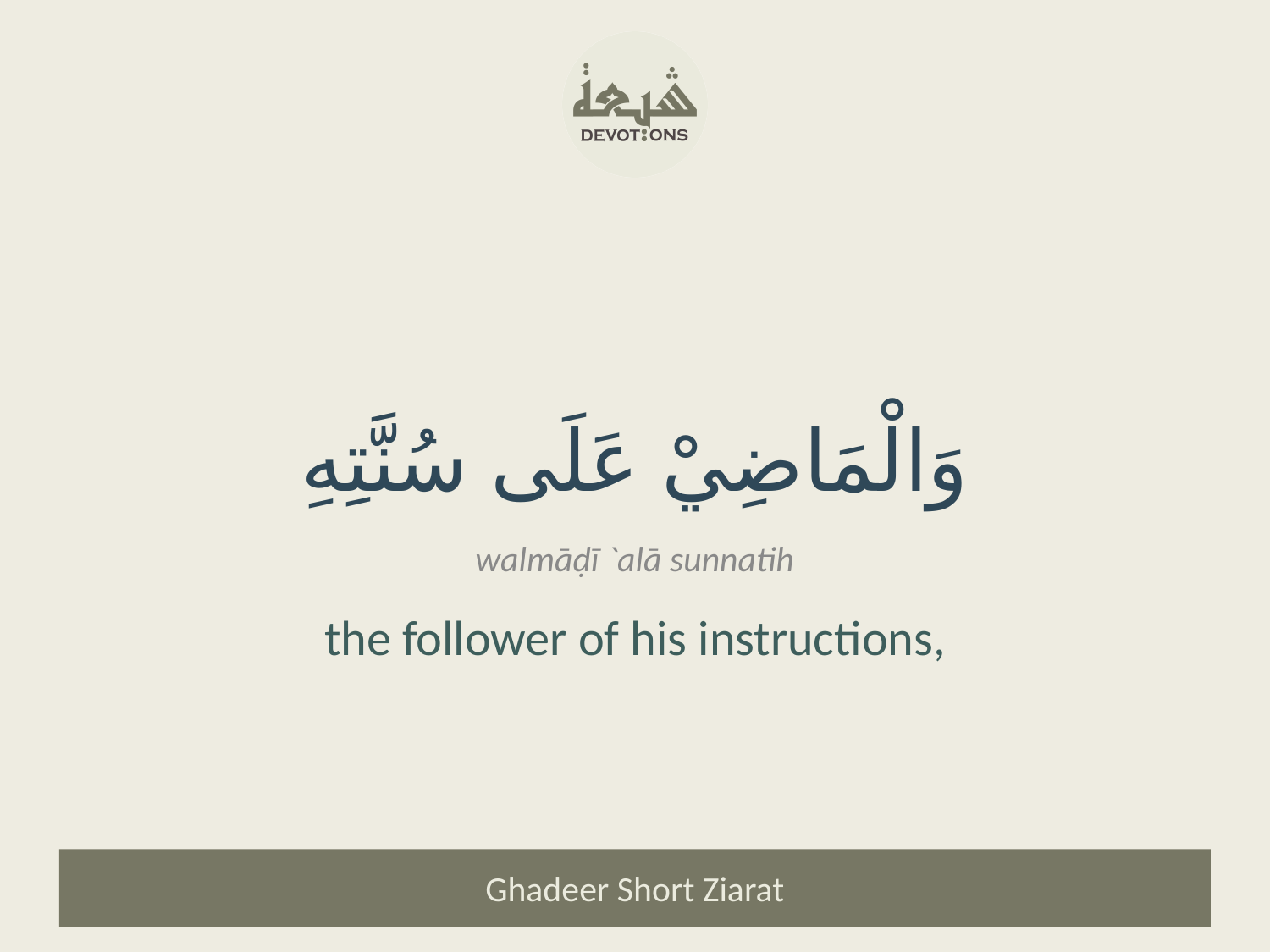

وَالْمَاضِيْ عَلَى سُنَّتِهِ
walmāḍī `alā sunnatih
the follower of his instructions,
Ghadeer Short Ziarat